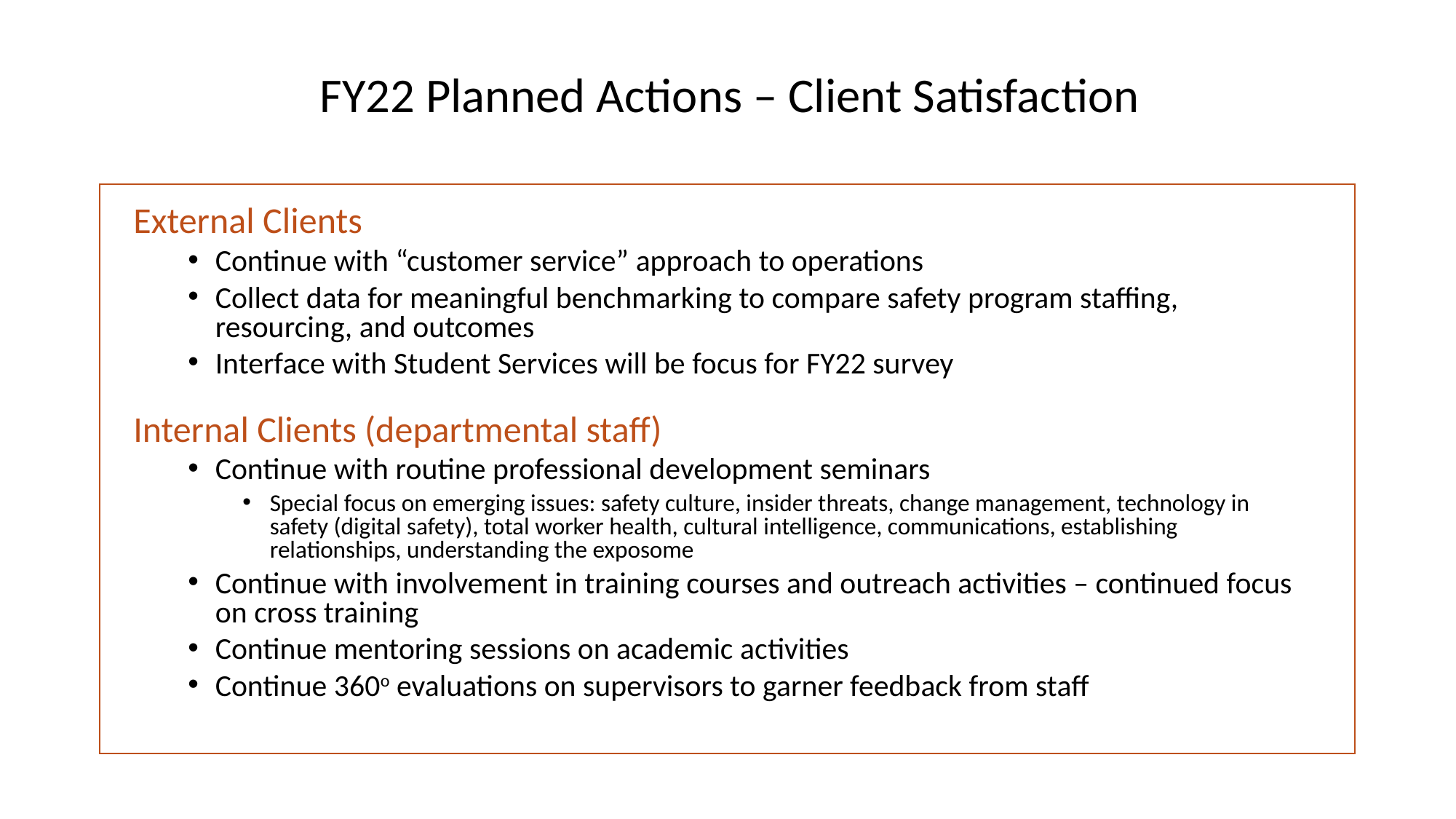

# FY22 Planned Actions – Client Satisfaction

External Clients
Continue with “customer service” approach to operations
Collect data for meaningful benchmarking to compare safety program staffing, resourcing, and outcomes
Interface with Student Services will be focus for FY22 survey

Internal Clients (departmental staff)
Continue with routine professional development seminars
Special focus on emerging issues: safety culture, insider threats, change management, technology in safety (digital safety), total worker health, cultural intelligence, communications, establishing relationships, understanding the exposome
Continue with involvement in training courses and outreach activities – continued focus on cross training
Continue mentoring sessions on academic activities
Continue 360o evaluations on supervisors to garner feedback from staff